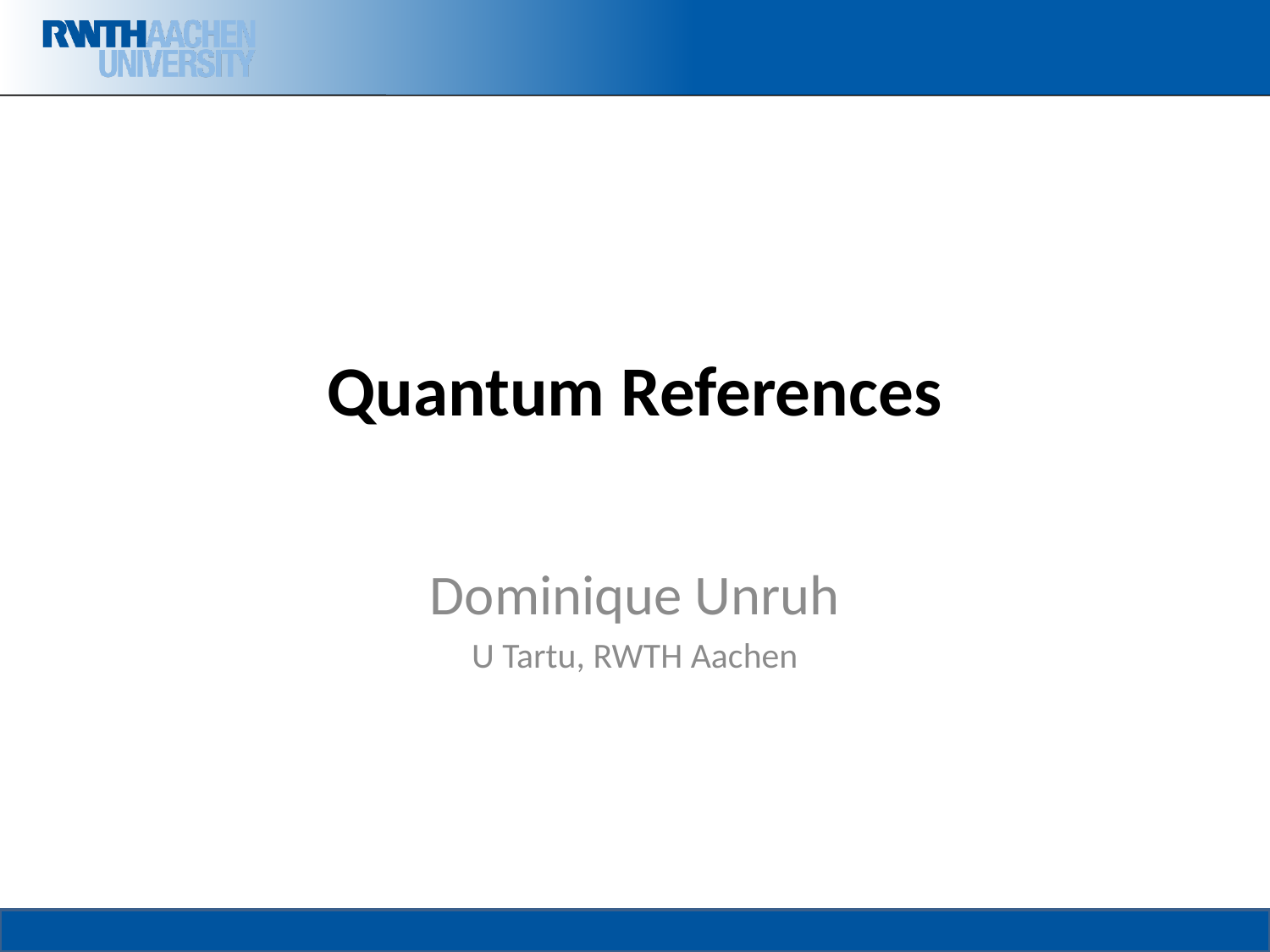

# Quantum References
Dominique Unruh
U Tartu, RWTH Aachen